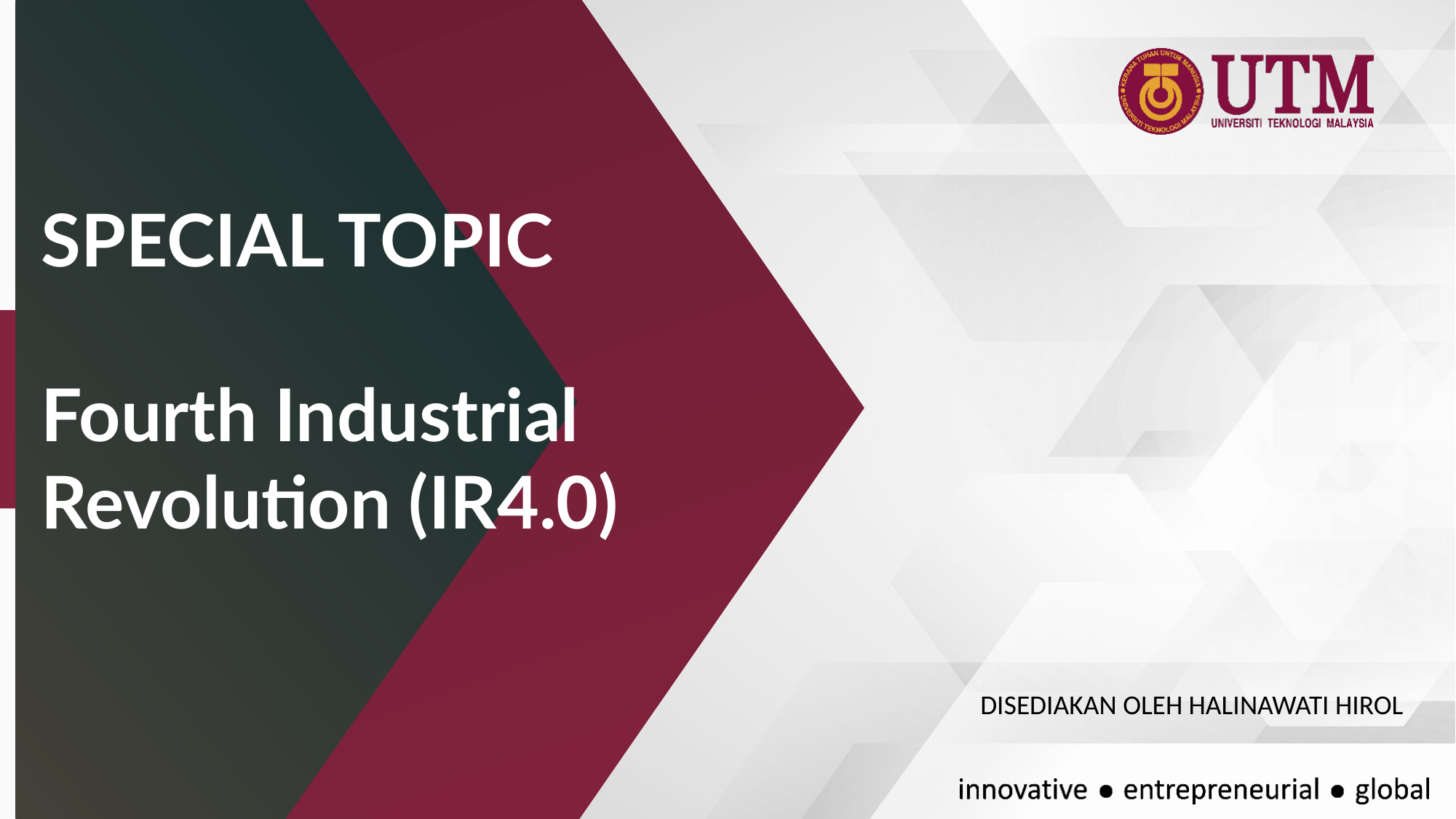

# SPECIAL TOPIC Fourth Industrial Revolution (IR4.0)
DISEDIAKAN OLEH HALINAWATI HIROL